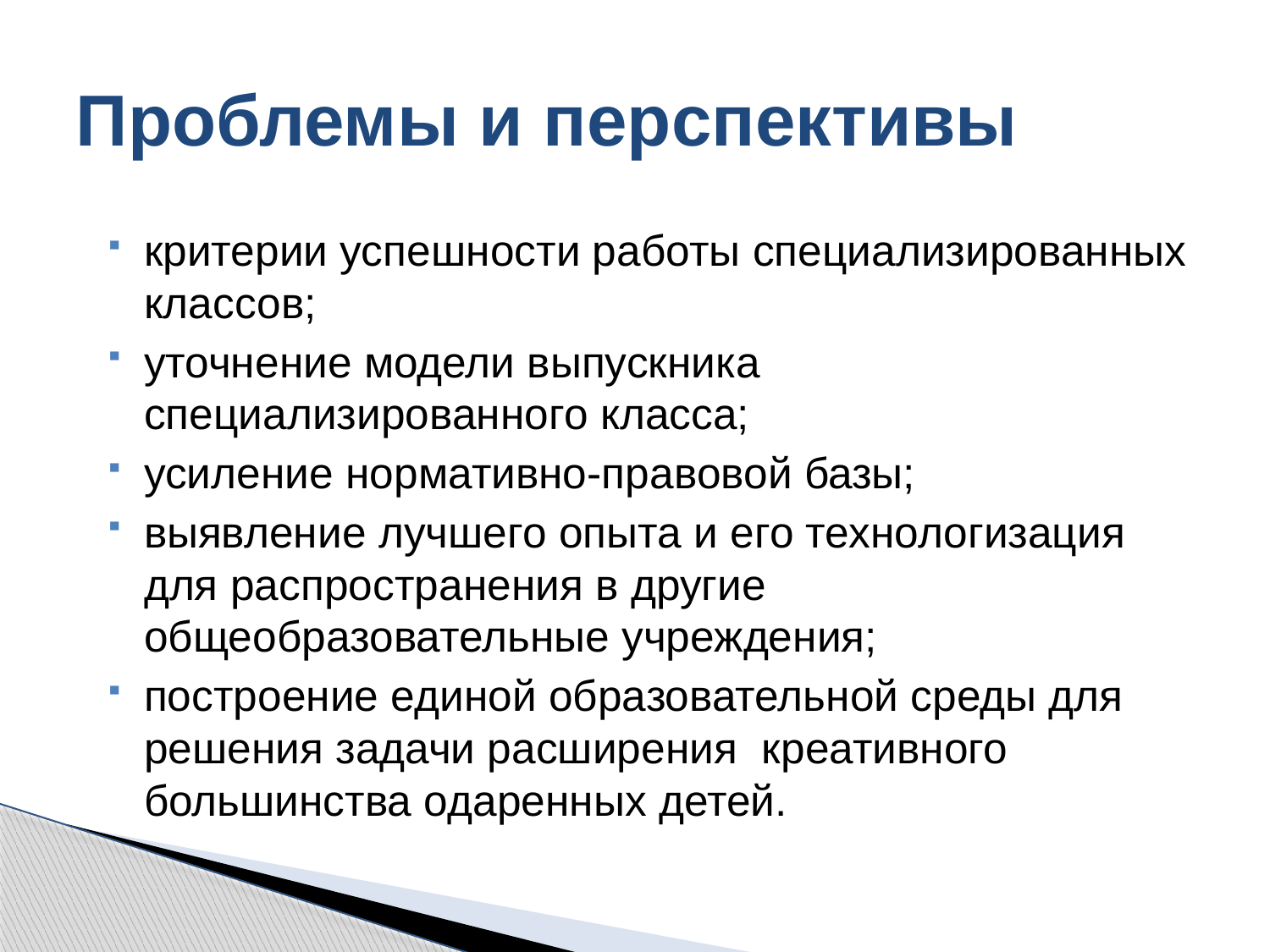

# Проблемы и перспективы
критерии успешности работы специализированных классов;
уточнение модели выпускника специализированного класса;
усиление нормативно-правовой базы;
выявление лучшего опыта и его технологизация для распространения в другие общеобразовательные учреждения;
построение единой образовательной среды для решения задачи расширения  креативного большинства одаренных детей.